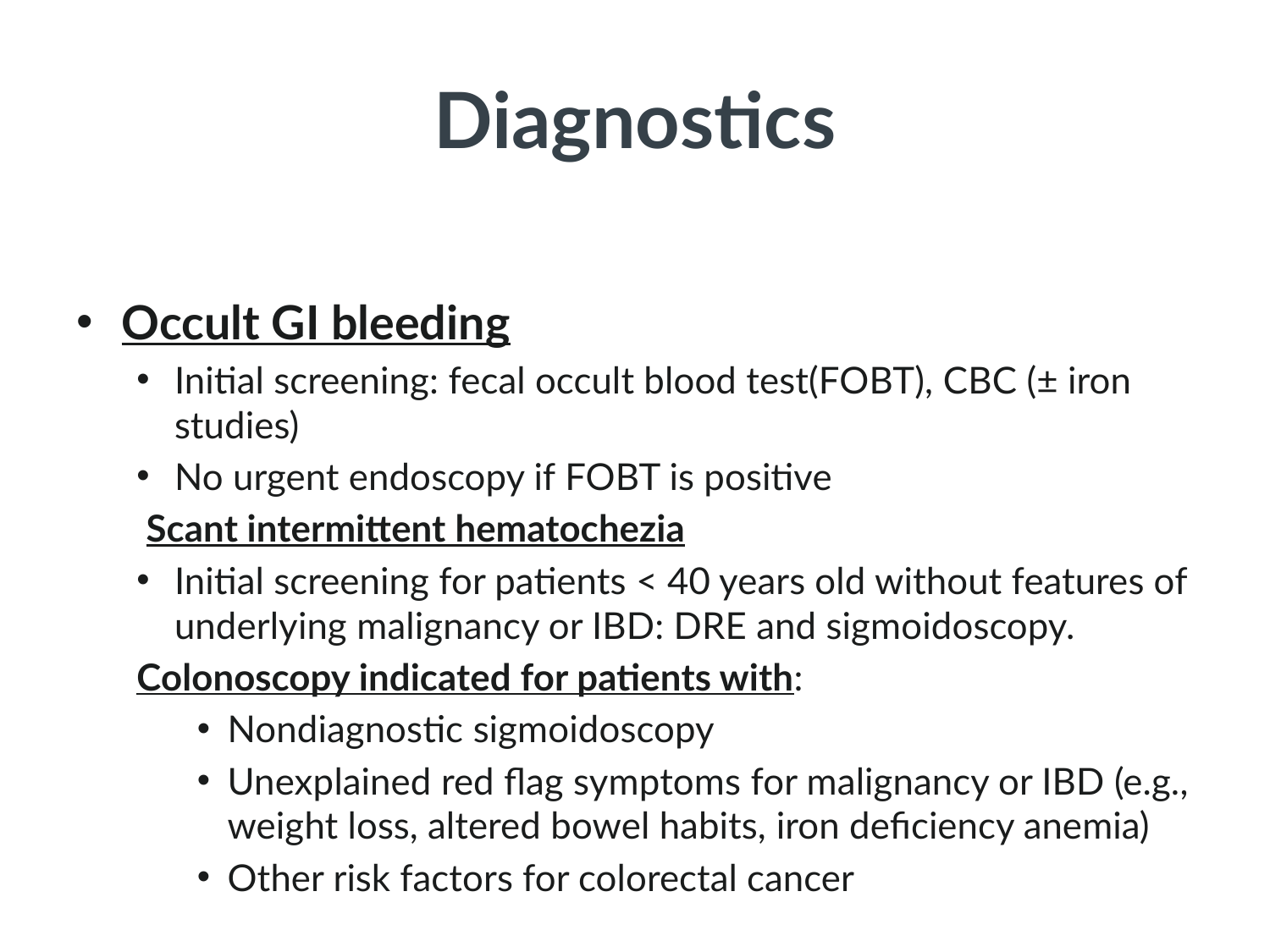

# Diagnostics

Occult GI bleeding
Initial screening: fecal occult blood test(FOBT), CBC (± iron studies)
No urgent endoscopy if FOBT is positive
 Scant intermittent hematochezia
Initial screening for patients < 40 years old without features of underlying malignancy or IBD: DRE and sigmoidoscopy.
Colonoscopy indicated for patients with:
Nondiagnostic sigmoidoscopy
Unexplained red flag symptoms for malignancy or IBD (e.g., weight loss, altered bowel habits, iron deficiency anemia)
Other risk factors for colorectal cancer